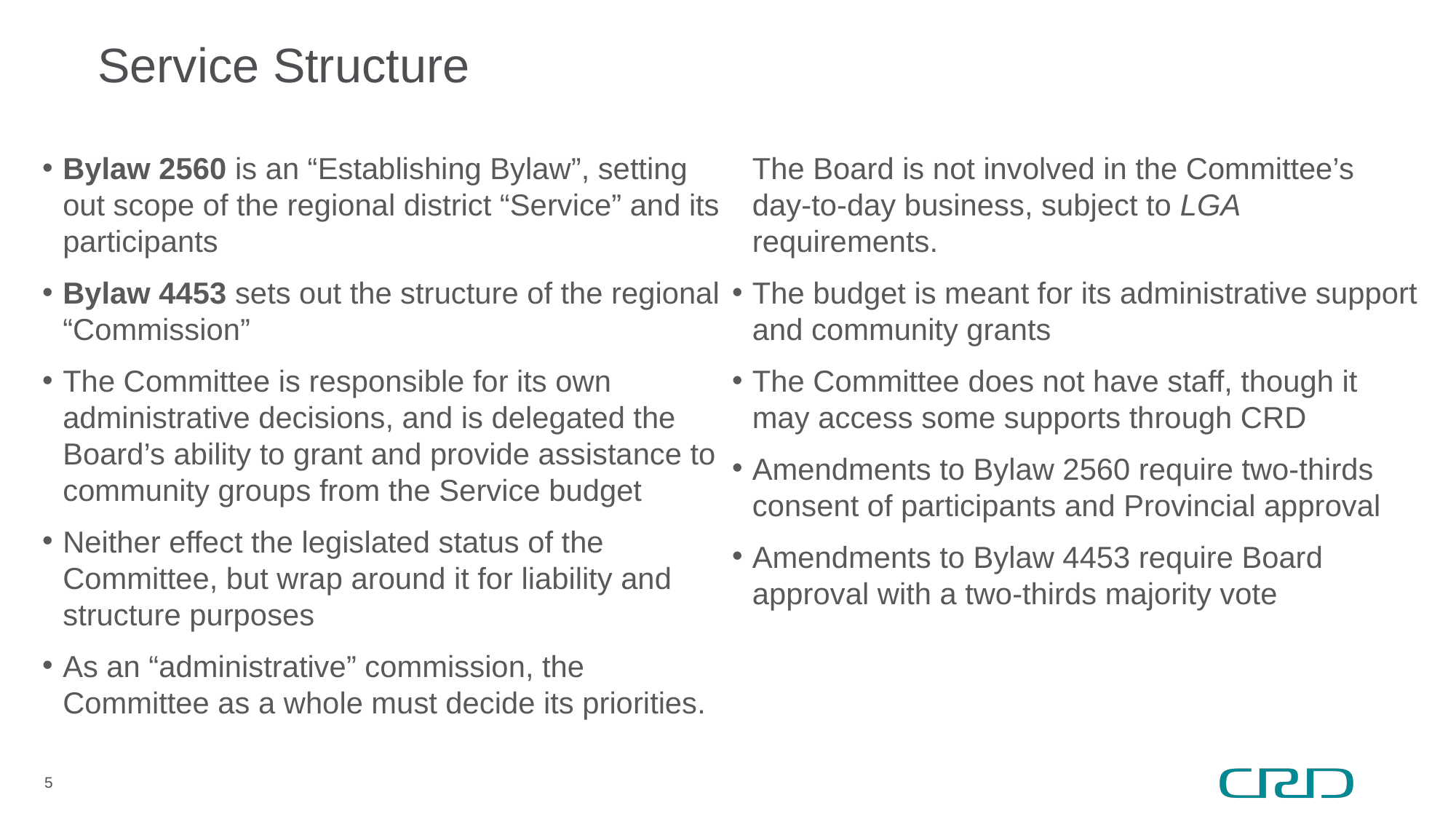

# Service Structure
Bylaw 2560 is an “Establishing Bylaw”, setting out scope of the regional district “Service” and its participants
Bylaw 4453 sets out the structure of the regional “Commission”
The Committee is responsible for its own administrative decisions, and is delegated the Board’s ability to grant and provide assistance to community groups from the Service budget
Neither effect the legislated status of the Committee, but wrap around it for liability and structure purposes
As an “administrative” commission, the Committee as a whole must decide its priorities. The Board is not involved in the Committee’s day-to-day business, subject to LGA requirements.
The budget is meant for its administrative support and community grants
The Committee does not have staff, though it may access some supports through CRD
Amendments to Bylaw 2560 require two-thirds consent of participants and Provincial approval
Amendments to Bylaw 4453 require Board approval with a two-thirds majority vote

5